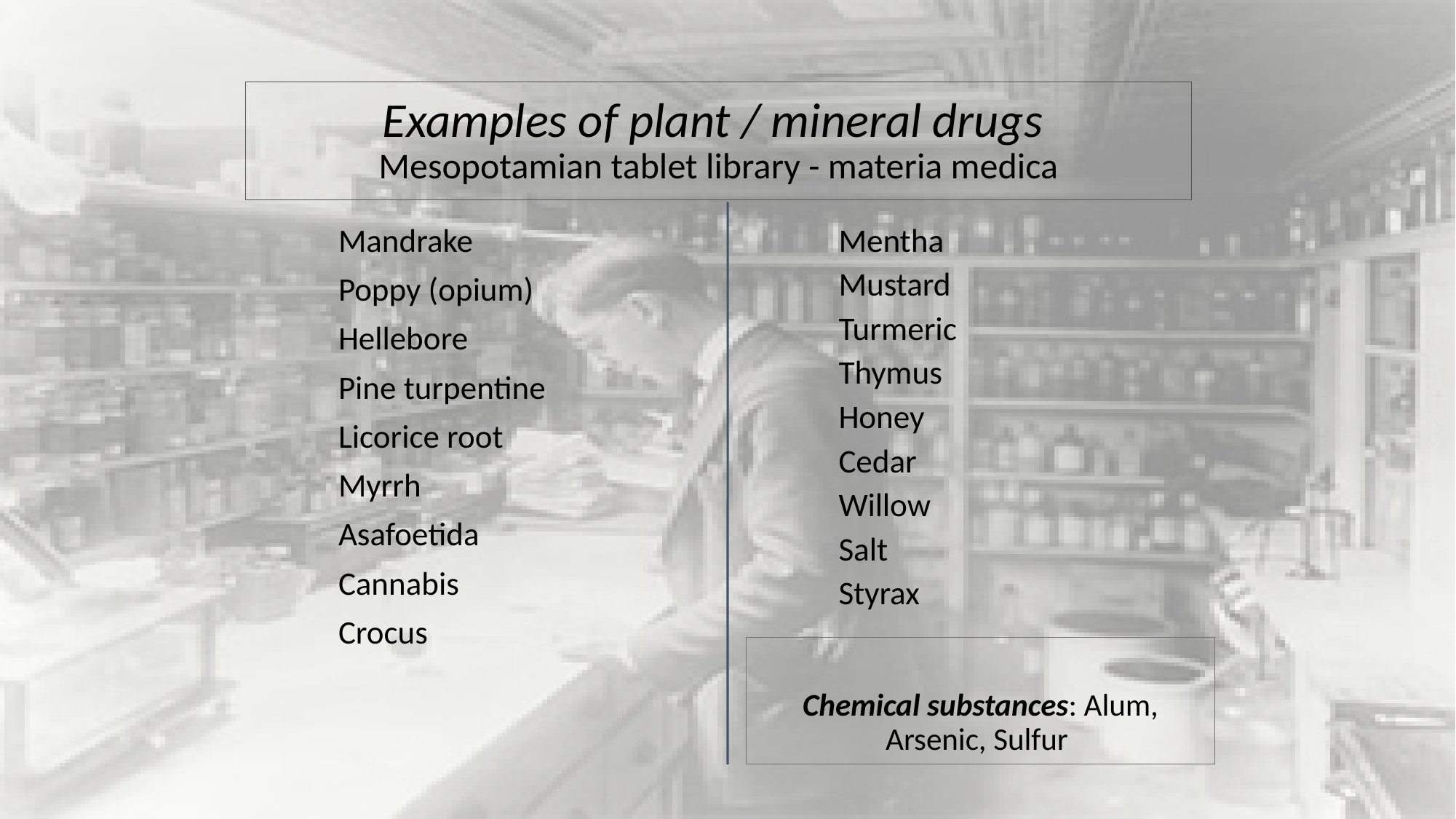

# Examples of plant / mineral drugs Mesopotamian tablet library - materia medica
Mandrake
Poppy (opium)
Hellebore
Pine turpentine
Licorice root
Myrrh
Asafoetida
Cannabis
Crocus

Mentha
Mustard
Turmeric
Thymus
Honey
Cedar
Willow
Salt
Styrax

Chemical substances: Alum, Arsenic, Sulfur